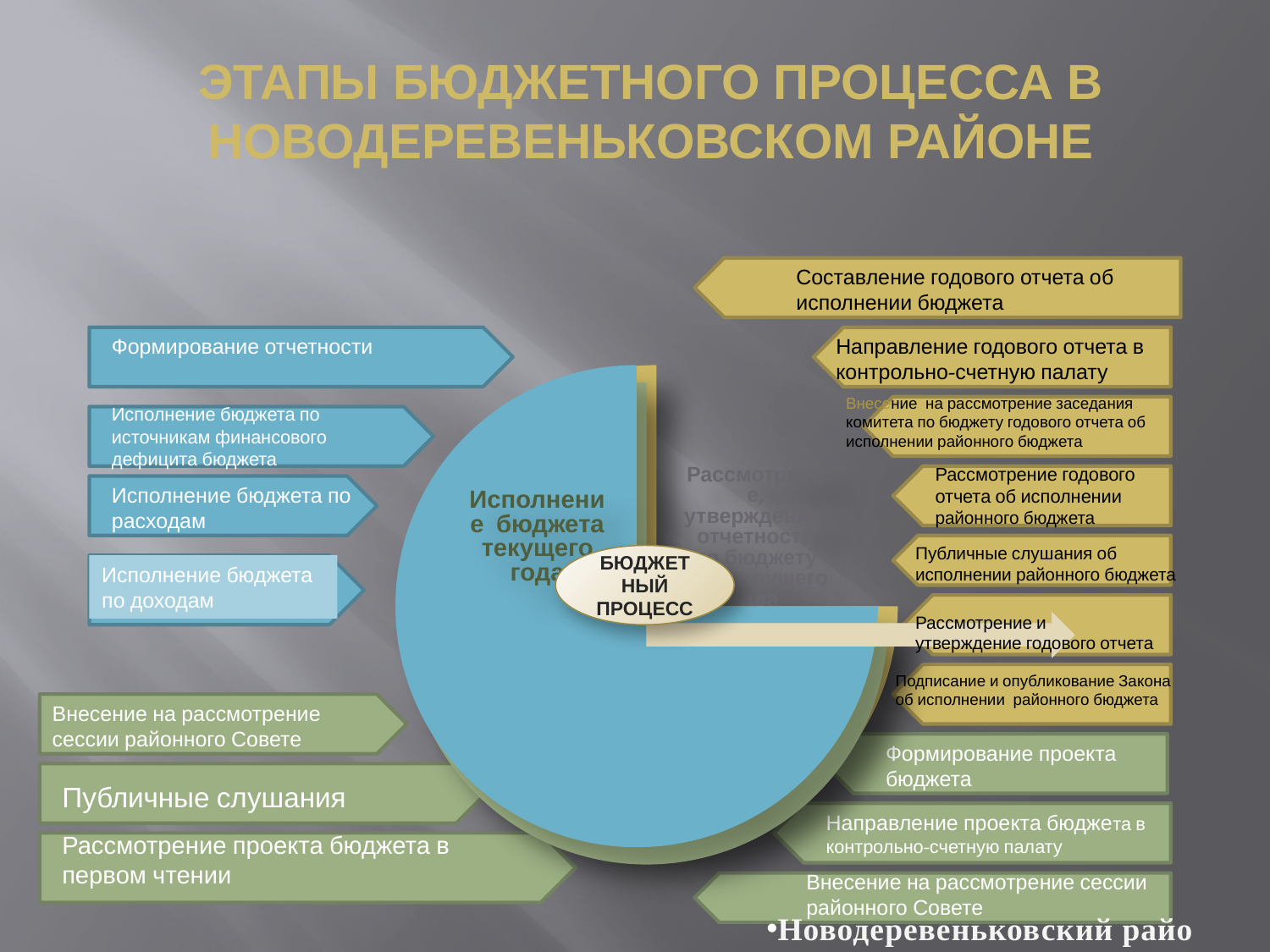

# Этапы бюджетного процесса в Новодеревеньковском районе

Составление годового отчета об исполнении бюджета
Составление, рассмотрение и утверждение бюджета на очередной финансовый год и плановый период

Формирование отчетности

Направление годового отчета в контрольно-счетную палату
Внесение  на рассмотрение заседания  комитета по бюджету годового отчета об исполнении районного бюджета
Исполнение бюджета по источникам финансового дефицита бюджета

Рассмотрение годового отчета об исполнении районного бюджета

Исполнение бюджета по расходам

Публичные слушания об исполнении районного бюджета
Бюджетный процесс

Исполнение бюджета по доходам

Рассмотрение и утверждение годового отчета
Подписание и опубликование Закона об исполнении  районного бюджета

Внесение на рассмотрение сессии районного Совете

Формирование проекта бюджета

Публичные слушания

Направление проекта бюджета в контрольно-счетную палату
Рассмотрение проекта бюджета в первом чтении

Внесение на рассмотрение сессии районного Совете

Новодеревеньковский район